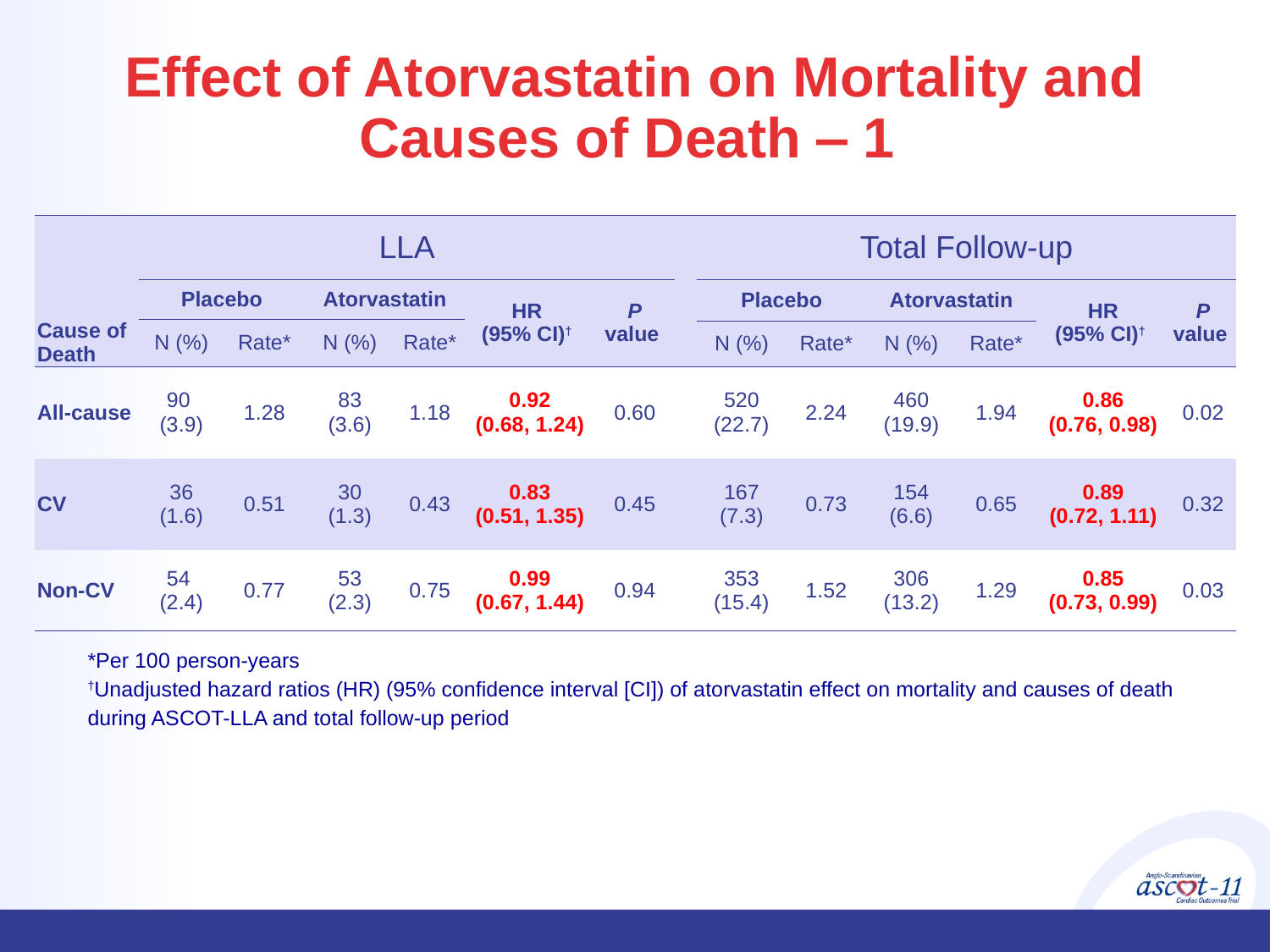

# Effect of Atorvastatin on Mortality and Causes of Death ‒ 1
|  | LLA |  |  |  |  |  |  | Total Follow-up |  |  |  |  |  |
| --- | --- | --- | --- | --- | --- | --- | --- | --- | --- | --- | --- | --- | --- |
|  | Placebo |  | Atorvastatin |  | HR (95% CI)† | P value |  | Placebo |  | Atorvastatin |  | HR (95% CI)† | P value |
| Cause of Death | N (%) | Rate\* | N (%) | Rate\* |  |  |  |  |  |  |  |  |  |
|  |  |  |  |  |  |  |  | N (%) | Rate\* | N (%) | Rate\* |  |  |
| All-cause | 90 (3.9) | 1.28 | 83 (3.6) | 1.18 | 0.92 (0.68, 1.24) | 0.60 |  | 520 (22.7) | 2.24 | 460 (19.9) | 1.94 | 0.86 (0.76, 0.98) | 0.02 |
| CV | 36 (1.6) | 0.51 | 30 (1.3) | 0.43 | 0.83 (0.51, 1.35) | 0.45 |  | 167 (7.3) | 0.73 | 154 (6.6) | 0.65 | 0.89 (0.72, 1.11) | 0.32 |
| Non-CV | 54 (2.4) | 0.77 | 53 (2.3) | 0.75 | 0.99 (0.67, 1.44) | 0.94 |  | 353 (15.4) | 1.52 | 306 (13.2) | 1.29 | 0.85 (0.73, 0.99) | 0.03 |
*Per 100 person-years
†Unadjusted hazard ratios (HR) (95% confidence interval [CI]) of atorvastatin effect on mortality and causes of death during ASCOT-LLA and total follow-up period